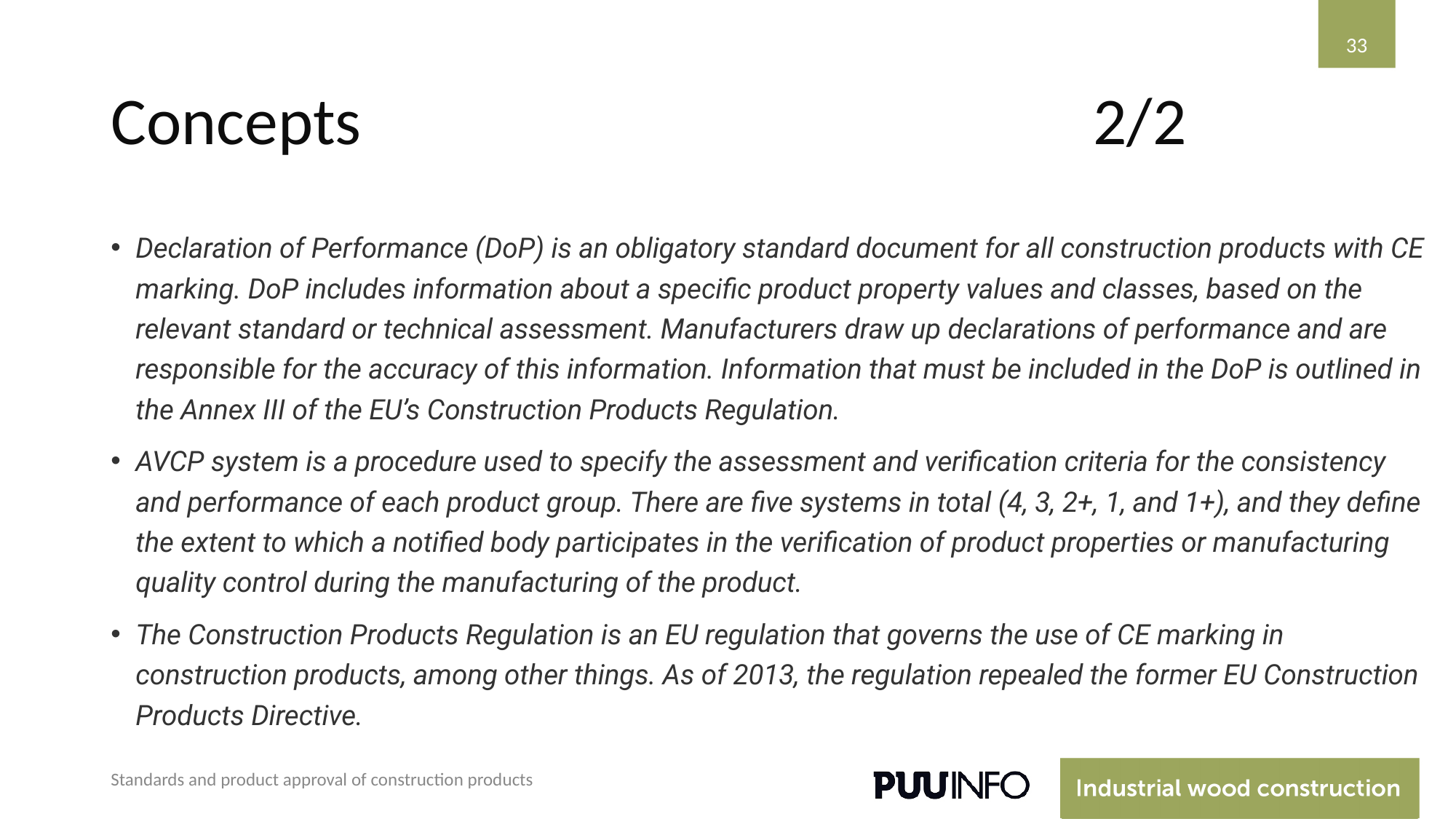

33
# Concepts							2/2
Declaration of Performance (DoP) is an obligatory standard document for all construction products with CE marking. DoP includes information about a specific product property values and classes, based on the relevant standard or technical assessment. Manufacturers draw up declarations of performance and are responsible for the accuracy of this information. Information that must be included in the DoP is outlined in the Annex III of the EU’s Construction Products Regulation.
AVCP system is a procedure used to specify the assessment and verification criteria for the consistency and performance of each product group. There are five systems in total (4, 3, 2+, 1, and 1+), and they define the extent to which a notified body participates in the verification of product properties or manufacturing quality control during the manufacturing of the product.
The Construction Products Regulation is an EU regulation that governs the use of CE marking in construction products, among other things. As of 2013, the regulation repealed the former EU Construction Products Directive.

Standards and product approval of construction products